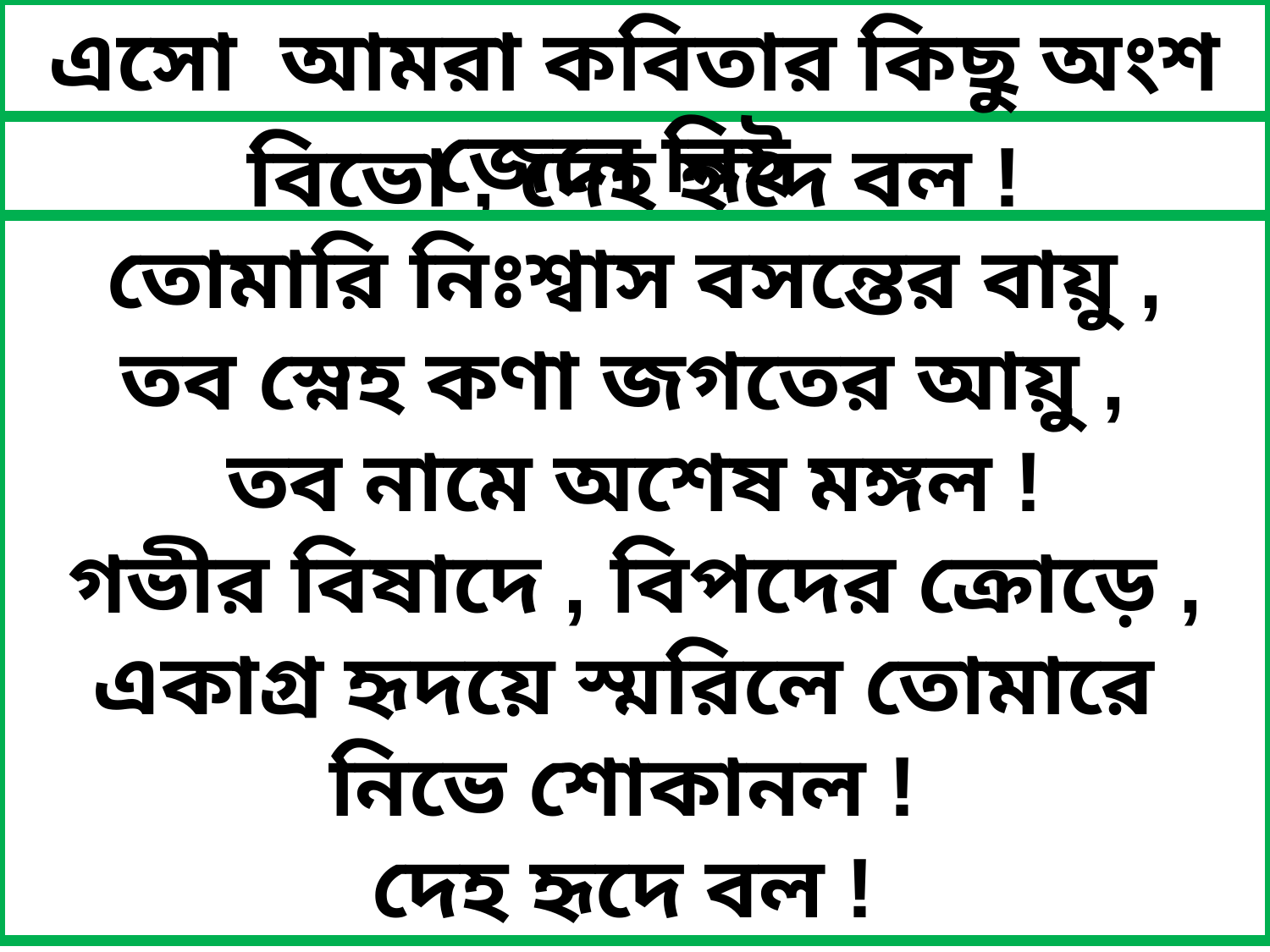

এসো  আমরা কবিতার কিছু অংশ জেনে নিই
বিভো , দেহ হৃদে বল !
তোমারি নিঃশ্বাস বসন্তের বায়ু ,
তব স্নেহ কণা জগতের আয়ু ,
তব নামে অশেষ মঙ্গল !
গভীর বিষাদে , বিপদের ক্রোড়ে ,
একাগ্র হৃদয়ে স্মরিলে তোমারে
নিভে শোকানল !
দেহ হৃদে বল !